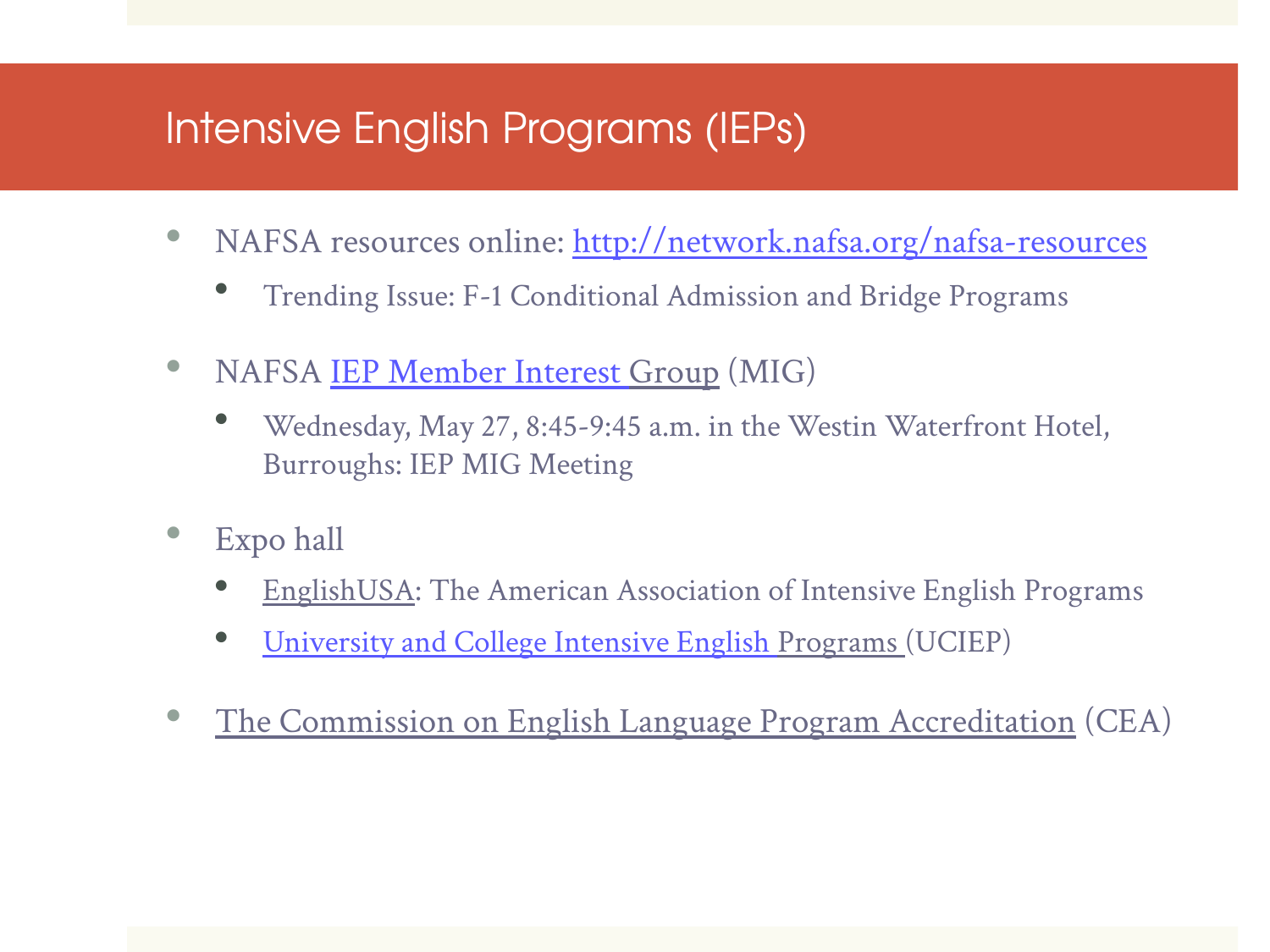

# Intensive English Programs (IEPs)
NAFSA resources online: http://network.nafsa.org/nafsa-resources
Trending Issue: F-1 Conditional Admission and Bridge Programs
NAFSA IEP Member Interest Group (MIG)
Wednesday, May 27, 8:45-9:45 a.m. in the Westin Waterfront Hotel, Burroughs: IEP MIG Meeting
Expo hall
EnglishUSA: The American Association of Intensive English Programs
University and College Intensive English Programs (UCIEP)
The Commission on English Language Program Accreditation (CEA)